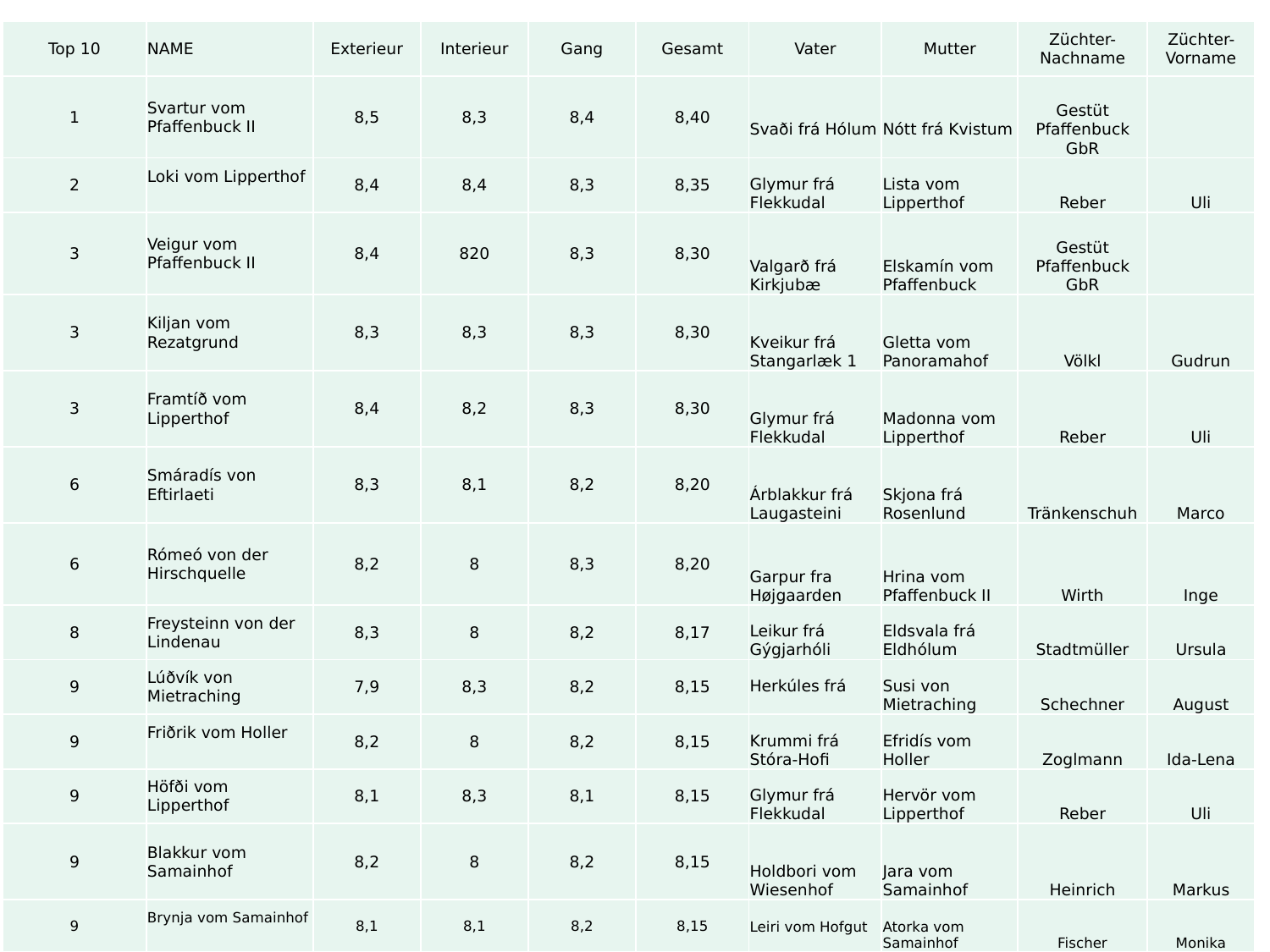

| Top 10 | NAME | Exterieur | Interieur | Gang | Gesamt | Vater | Mutter | Züchter-Nachname | Züchter-Vorname |
| --- | --- | --- | --- | --- | --- | --- | --- | --- | --- |
| 1 | Svartur vom Pfaffenbuck II | 8,5 | 8,3 | 8,4 | 8,40 | Svaði frá Hólum | Nótt frá Kvistum | Gestüt Pfaffenbuck GbR |  |
| 2 | Loki vom Lipperthof | 8,4 | 8,4 | 8,3 | 8,35 | Glymur frá Flekkudal | Lista vom Lipperthof | Reber | Uli |
| 3 | Veigur vom Pfaffenbuck II | 8,4 | 820 | 8,3 | 8,30 | Valgarð frá Kirkjubæ | Elskamín vom Pfaffenbuck | Gestüt Pfaffenbuck GbR |  |
| 3 | Kiljan vom Rezatgrund | 8,3 | 8,3 | 8,3 | 8,30 | Kveikur frá Stangarlæk 1 | Gletta vom Panoramahof | Völkl | Gudrun |
| 3 | Framtíð vom Lipperthof | 8,4 | 8,2 | 8,3 | 8,30 | Glymur frá Flekkudal | Madonna vom Lipperthof | Reber | Uli |
| 6 | Smáradís von Eftirlaeti | 8,3 | 8,1 | 8,2 | 8,20 | Árblakkur frá Laugasteini | Skjona frá Rosenlund | Tränkenschuh | Marco |
| 6 | Rómeó von der Hirschquelle | 8,2 | 8 | 8,3 | 8,20 | Garpur fra Højgaarden | Hrina vom Pfaffenbuck II | Wirth | Inge |
| 8 | Freysteinn von der Lindenau | 8,3 | 8 | 8,2 | 8,17 | Leikur frá Gýgjarhóli | Eldsvala frá Eldhólum | Stadtmüller | Ursula |
| 9 | Lúðvík von Mietraching | 7,9 | 8,3 | 8,2 | 8,15 | Herkúles frá | Susi von Mietraching | Schechner | August |
| 9 | Friðrik vom Holler | 8,2 | 8 | 8,2 | 8,15 | Krummi frá Stóra-Hofi | Efridís vom Holler | Zoglmann | Ida-Lena |
| 9 | Höfði vom Lipperthof | 8,1 | 8,3 | 8,1 | 8,15 | Glymur frá Flekkudal | Hervör vom Lipperthof | Reber | Uli |
| 9 | Blakkur vom Samainhof | 8,2 | 8 | 8,2 | 8,15 | Holdbori vom Wiesenhof | Jara vom Samainhof | Heinrich | Markus |
| 9 | Brynja vom Samainhof | 8,1 | 8,1 | 8,2 | 8,15 | Leiri vom Hofgut | Atorka vom Samainhof | Fischer | Monika |